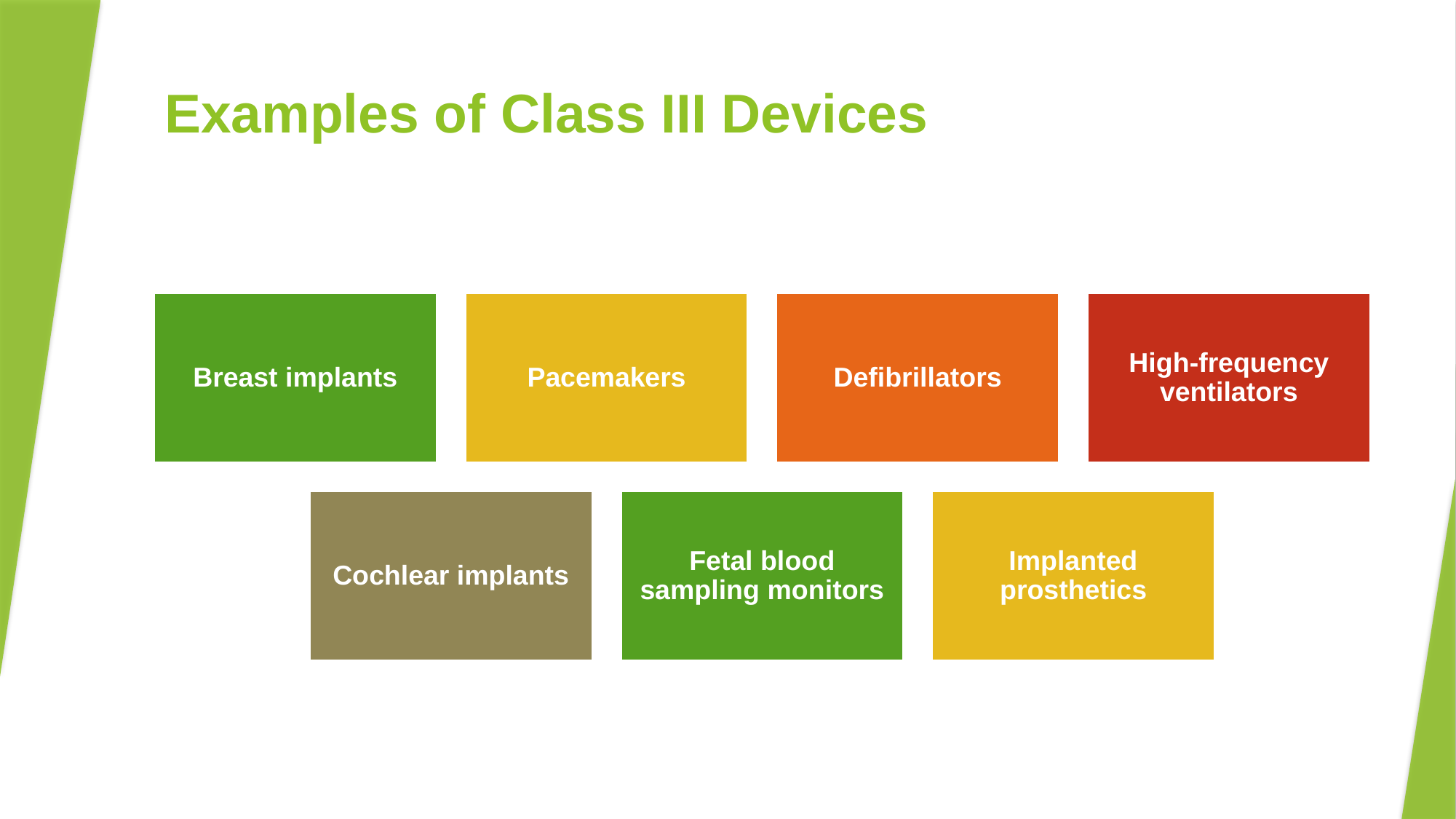

# Examples of Class III Devices
Breast implants
Pacemakers
Defibrillators
High-frequency ventilators
Cochlear implants
Fetal blood sampling monitors
Implanted prosthetics